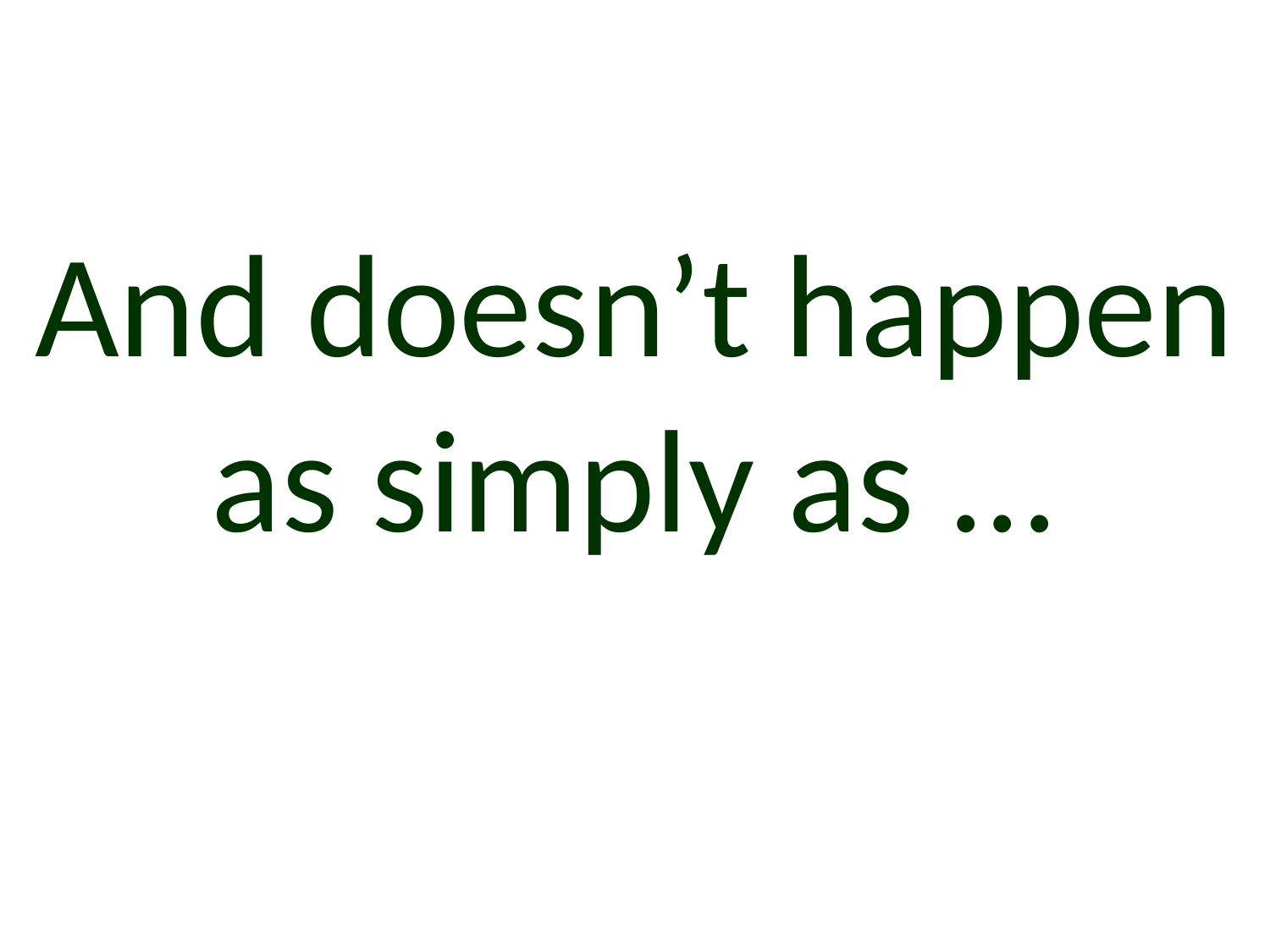

# And doesn’t happen as simply as ...